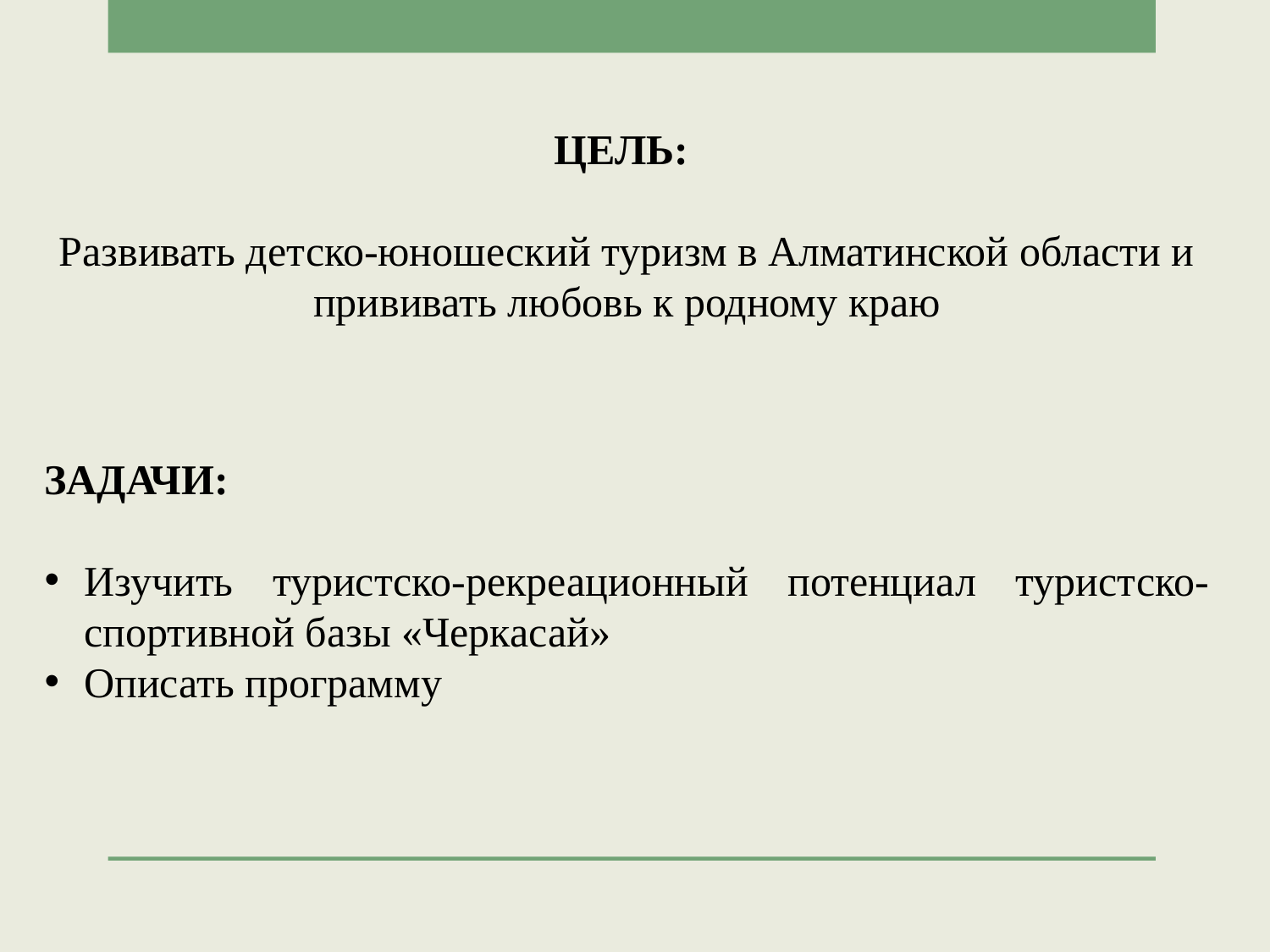

ЦЕЛЬ:

Развивать детско-юношеский туризм в Алматинской области и прививать любовь к родному краю
ЗАДАЧИ:

Изучить туристско-рекреационный потенциал туристско-спортивной базы «Черкасай»
Описать программу